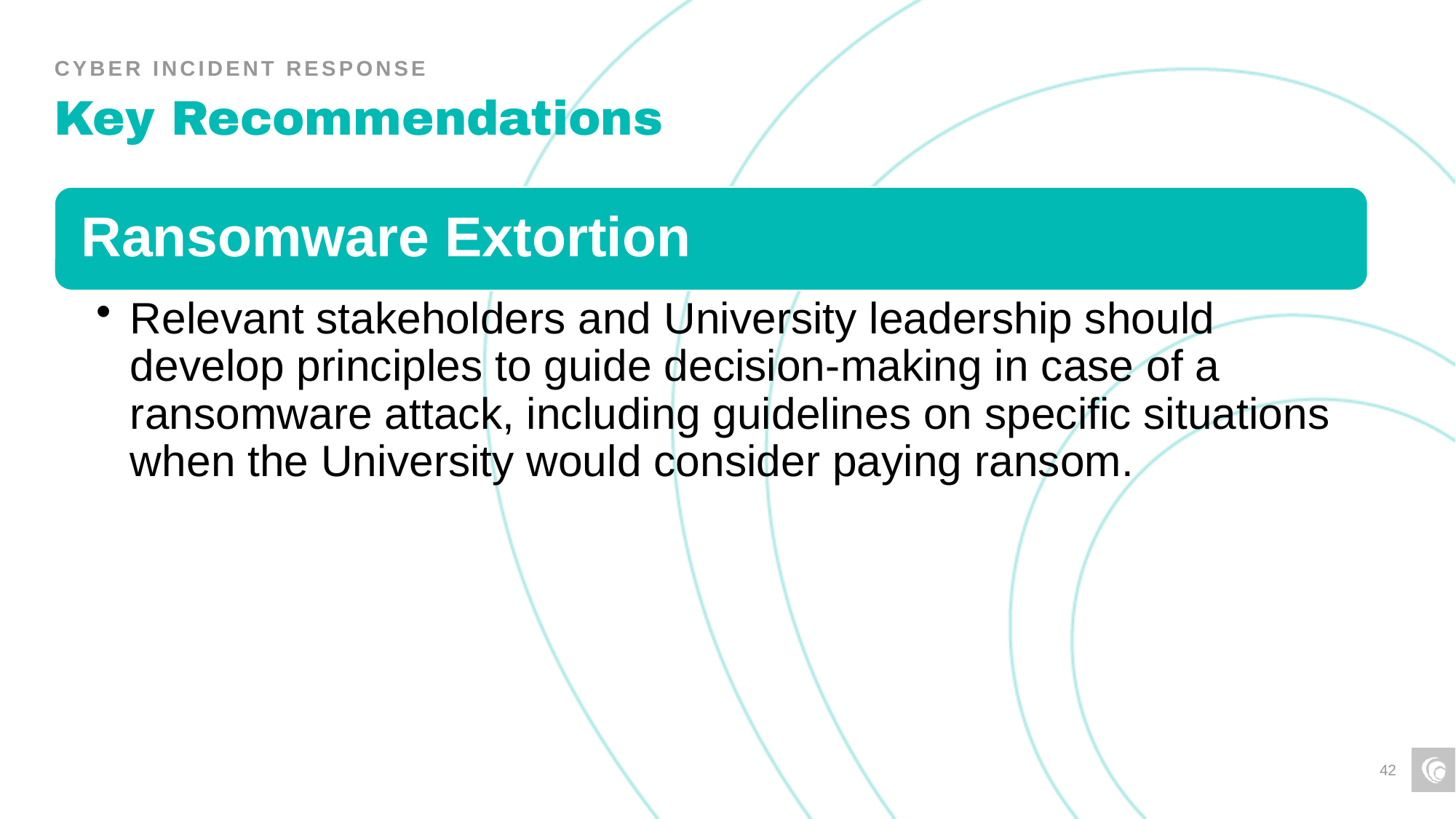

Cyber incident response
# Key Recommendations
Ransomware Extortion
Relevant stakeholders and University leadership should develop principles to guide decision-making in case of a ransomware attack, including guidelines on specific situations when the University would consider paying ransom.